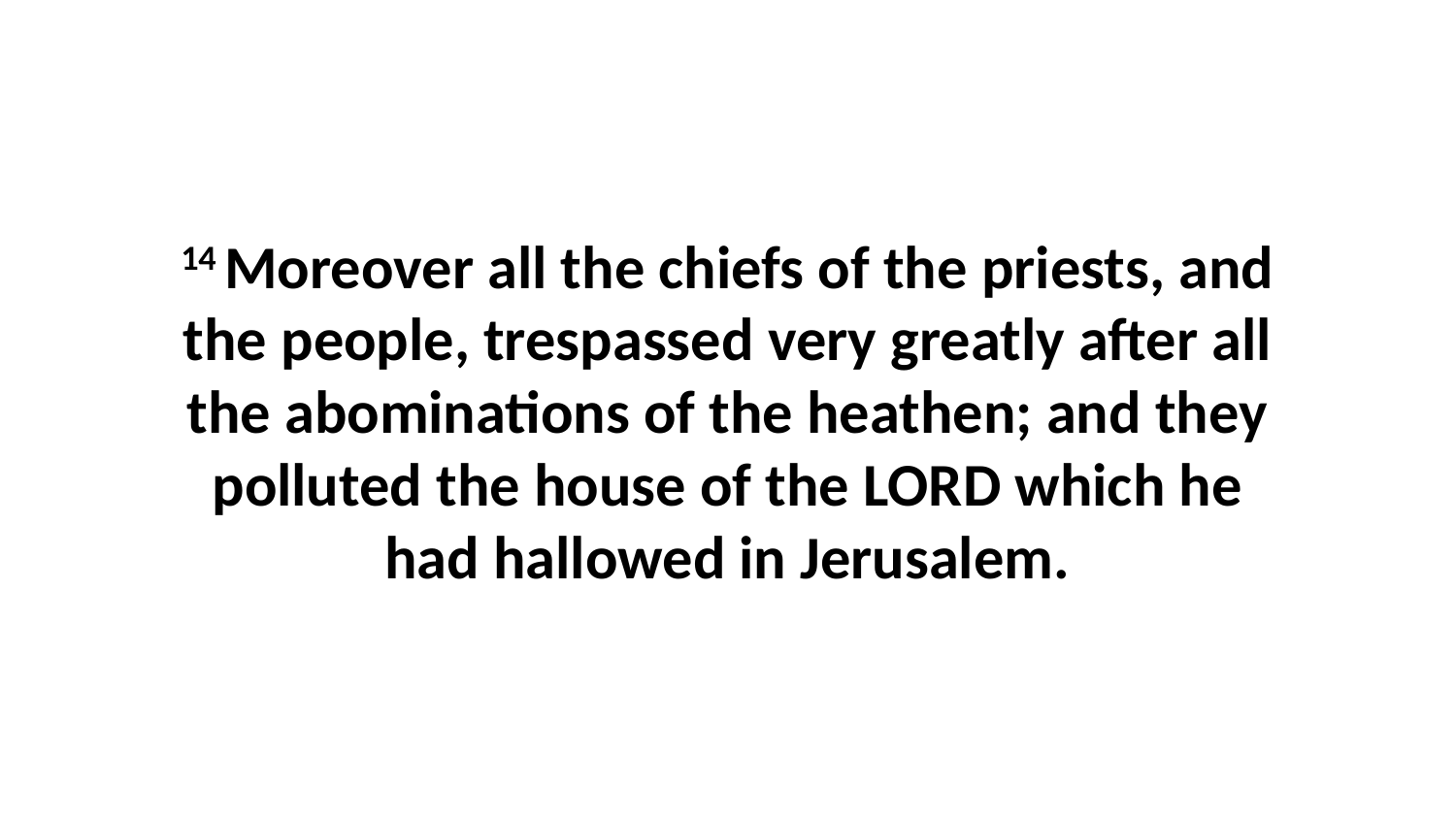

14 Moreover all the chiefs of the priests, and the people, trespassed very greatly after all the abominations of the heathen; and they polluted the house of the LORD which he had hallowed in Jerusalem.